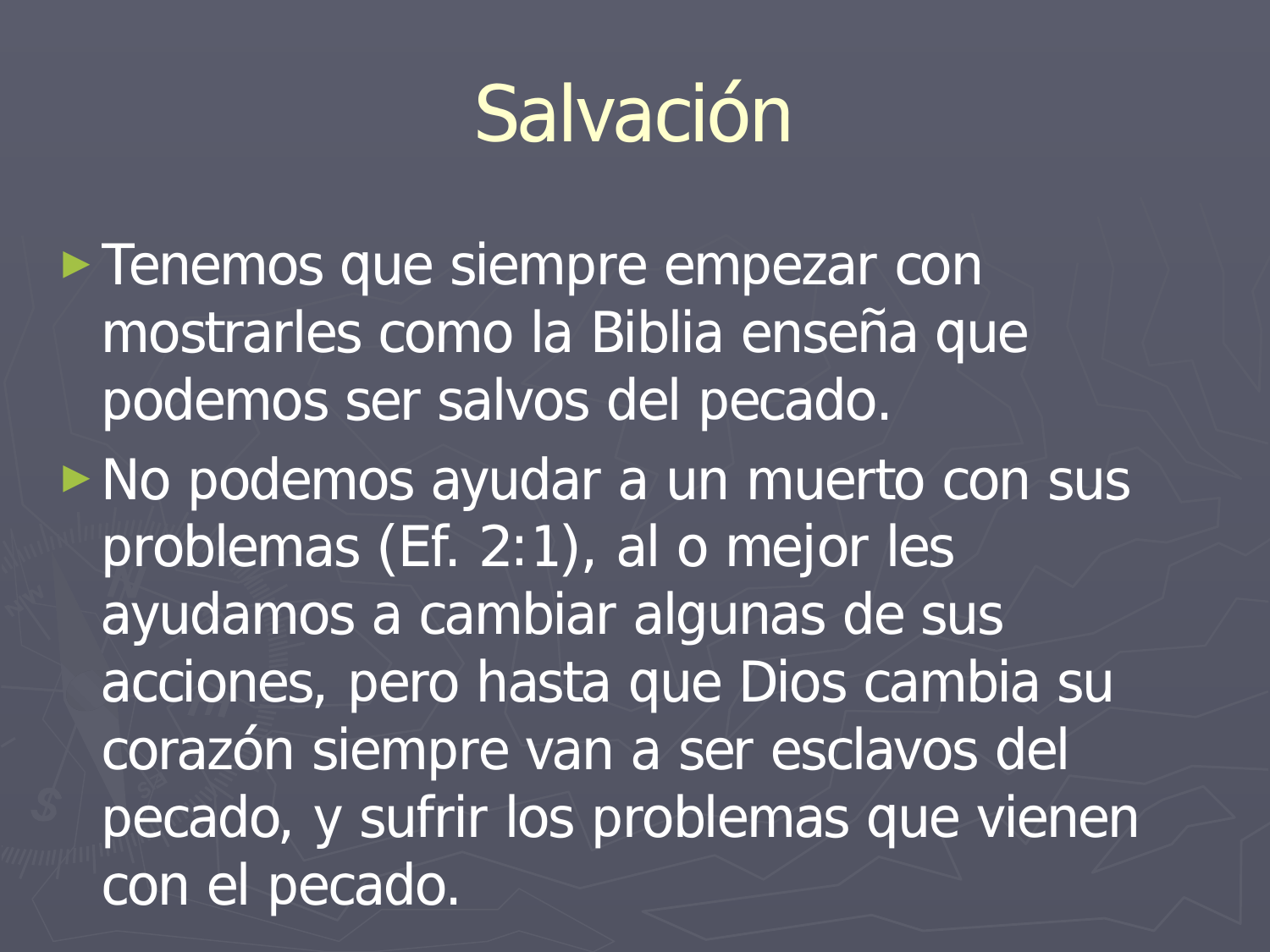

# Salvación
Tenemos que siempre empezar con mostrarles como la Biblia enseña que podemos ser salvos del pecado.
No podemos ayudar a un muerto con sus problemas (Ef. 2:1), al o mejor les ayudamos a cambiar algunas de sus acciones, pero hasta que Dios cambia su corazón siempre van a ser esclavos del pecado, y sufrir los problemas que vienen con el pecado.